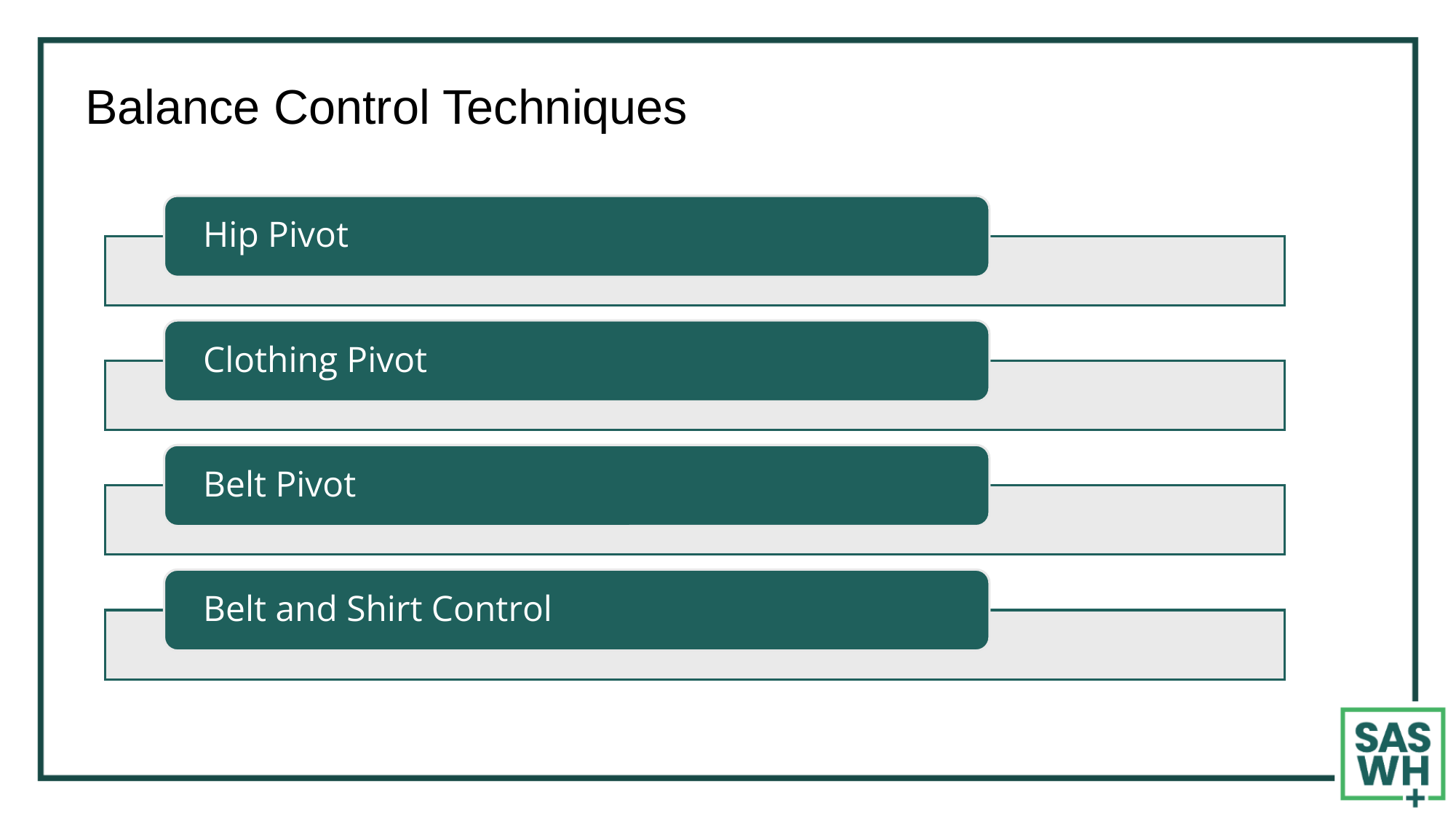

# Balance Control Techniques
Hip Pivot
Clothing Pivot
Belt Pivot
Belt and Shirt Control